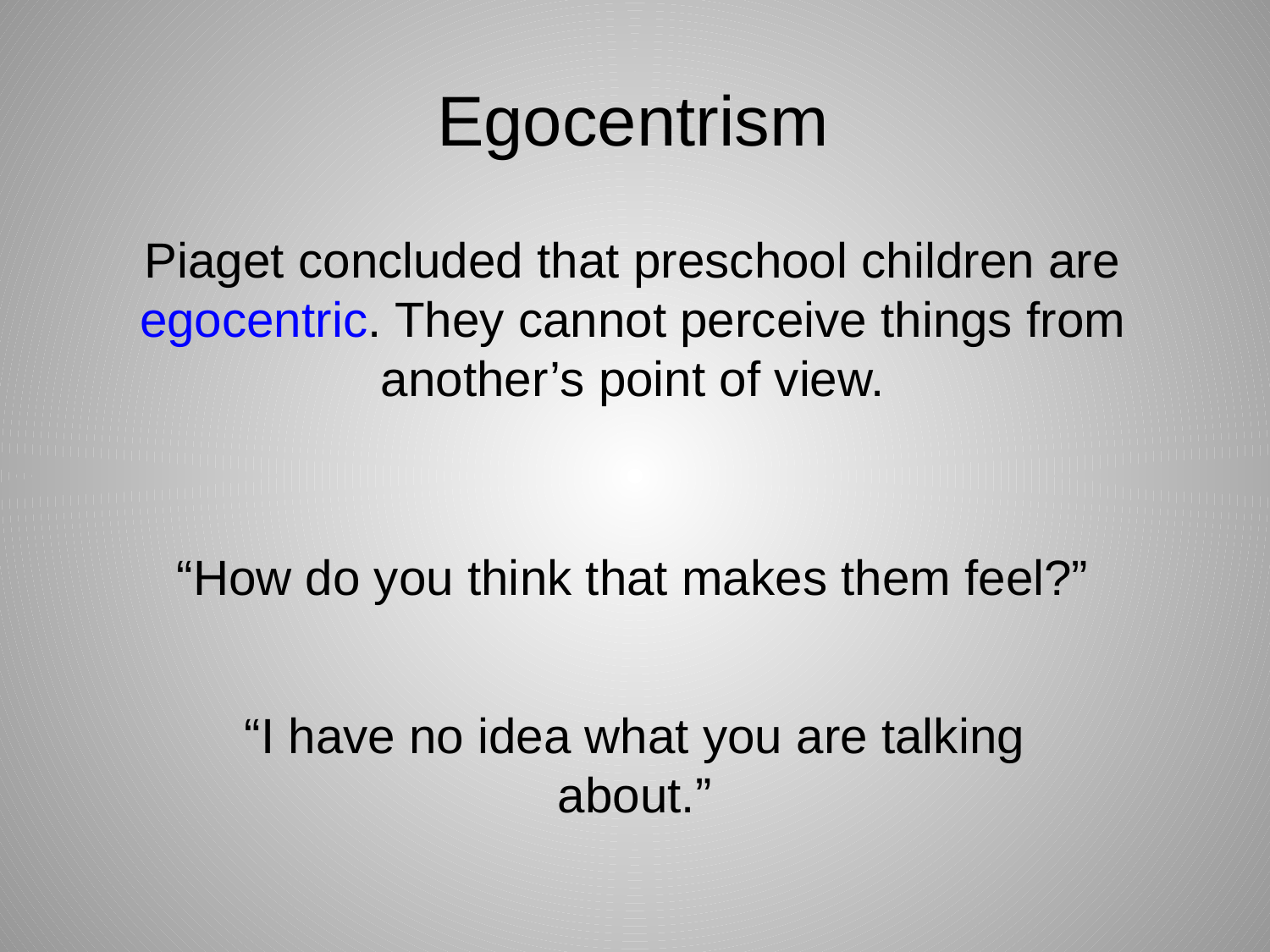

# Egocentrism
Piaget concluded that preschool children are egocentric. They cannot perceive things from another’s point of view.
“How do you think that makes them feel?”

“I have no idea what you are talking about.”